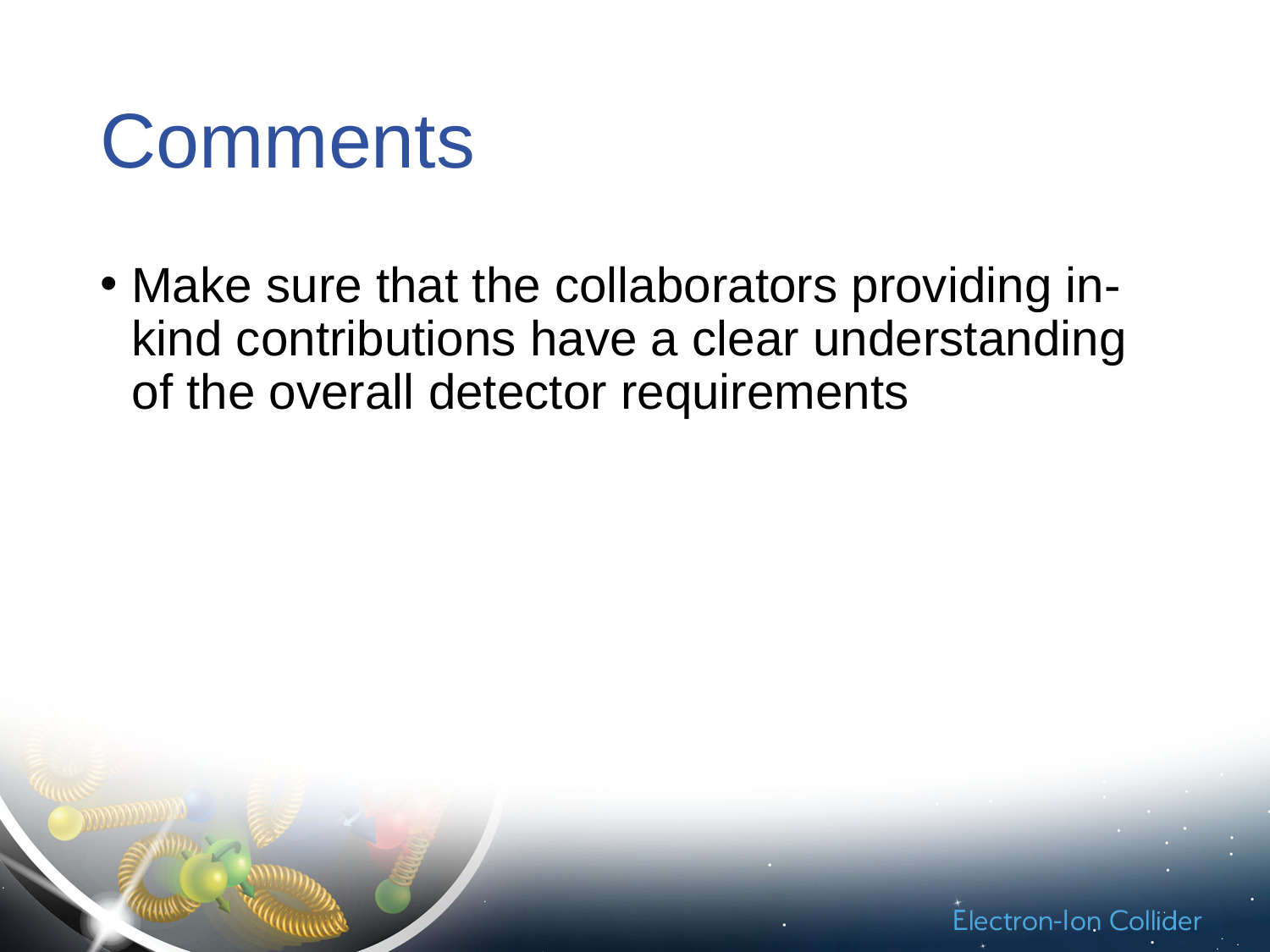

# Comments
Make sure that the collaborators providing in-kind contributions have a clear understanding of the overall detector requirements